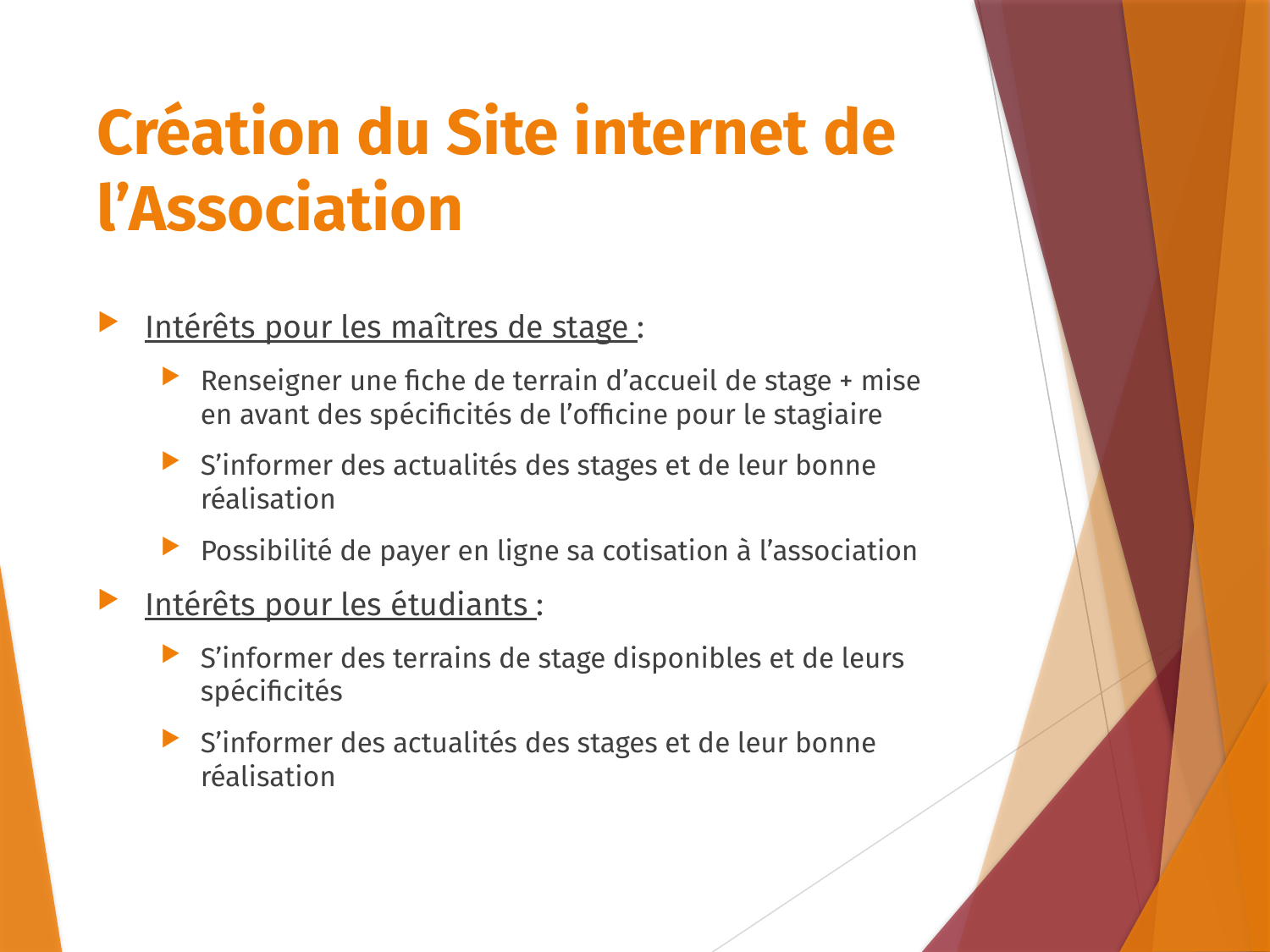

# Création du Site internet de l’Association
Intérêts pour les maîtres de stage :
Renseigner une fiche de terrain d’accueil de stage + mise en avant des spécificités de l’officine pour le stagiaire
S’informer des actualités des stages et de leur bonne réalisation
Possibilité de payer en ligne sa cotisation à l’association
Intérêts pour les étudiants :
S’informer des terrains de stage disponibles et de leurs spécificités
S’informer des actualités des stages et de leur bonne réalisation